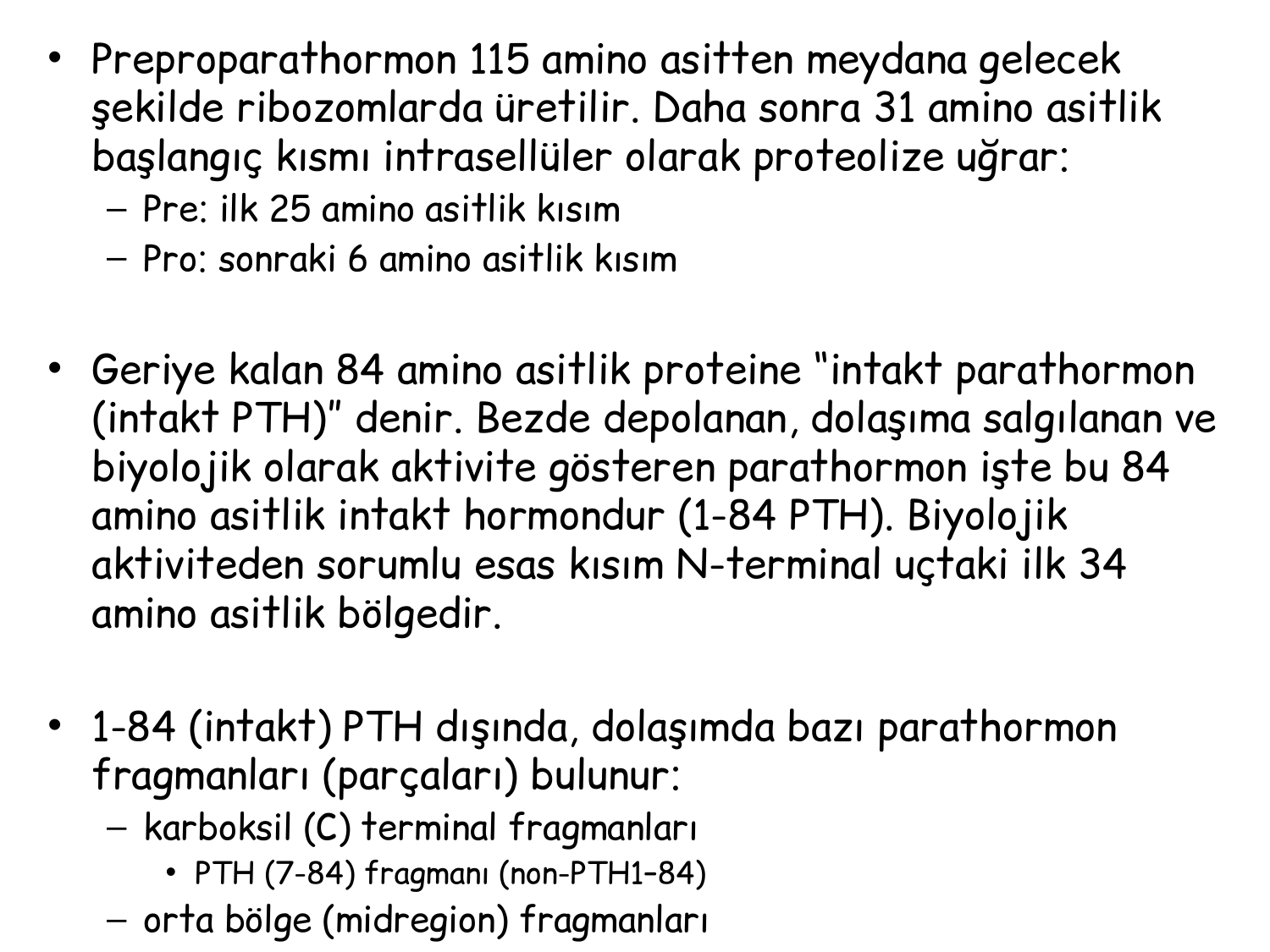

Preproparathormon 115 amino asitten meydana gelecek şekilde ribozomlarda üretilir. Daha sonra 31 amino asitlik başlangıç kısmı intrasellüler olarak proteolize uğrar:
Pre: ilk 25 amino asitlik kısım
Pro: sonraki 6 amino asitlik kısım

Geriye kalan 84 amino asitlik proteine “intakt parathormon (intakt PTH)” denir. Bezde depolanan, dolaşıma salgılanan ve biyolojik olarak aktivite gösteren parathormon işte bu 84 amino asitlik intakt hormondur (1-84 PTH). Biyolojik aktiviteden sorumlu esas kısım N-terminal uçtaki ilk 34 amino asitlik bölgedir.

1-84 (intakt) PTH dışında, dolaşımda bazı parathormon fragmanları (parçaları) bulunur:
karboksil (C) terminal fragmanları
PTH (7-84) fragmanı (non-PTH1–84)
orta bölge (midregion) fragmanları